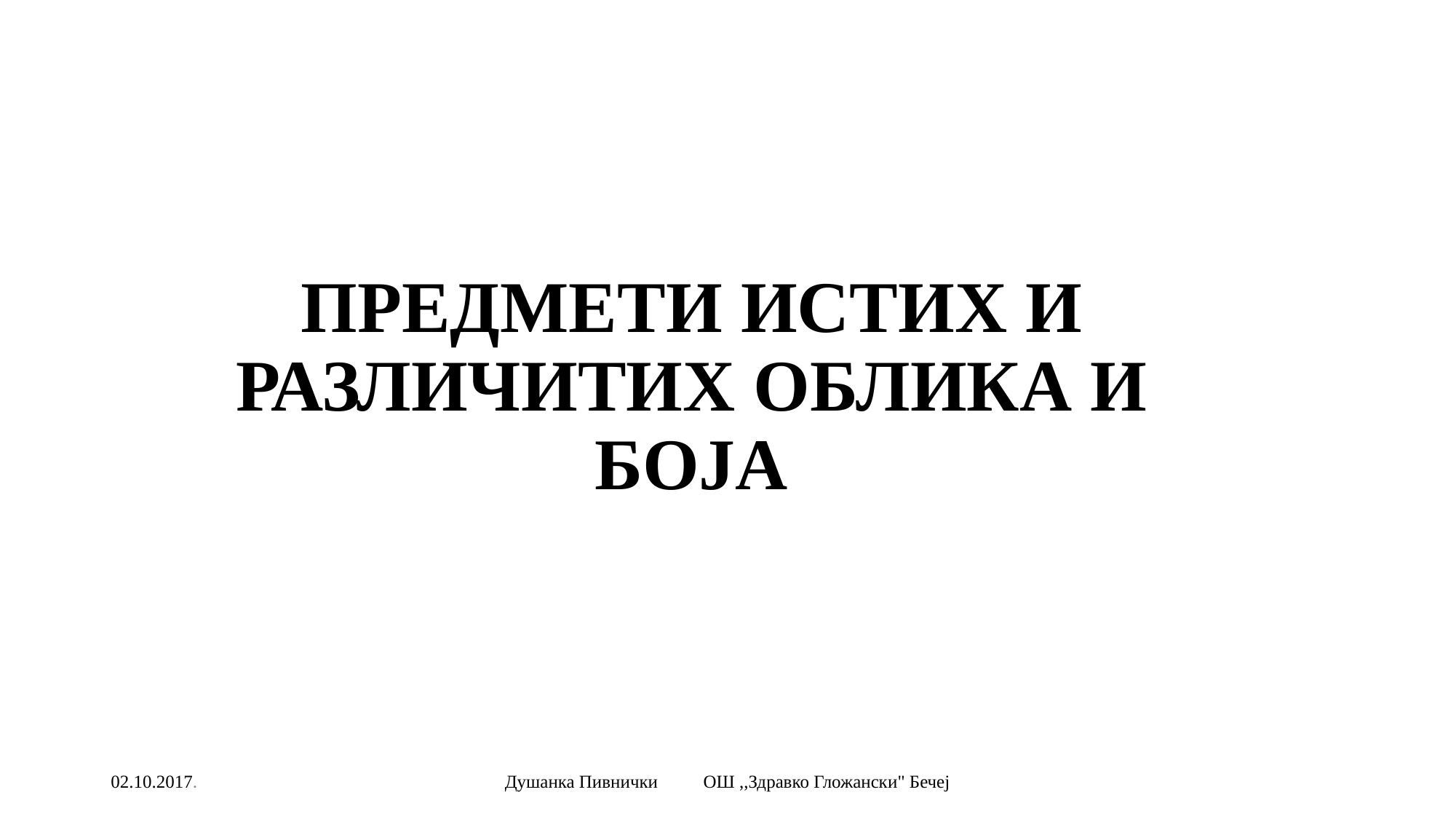

# ПРЕДМЕТИ ИСТИХ И РАЗЛИЧИТИХ ОБЛИКА И БОЈА
02.10.2017.
Душанка Пивнички          ОШ ,,Здравко Гложански" Бечеј